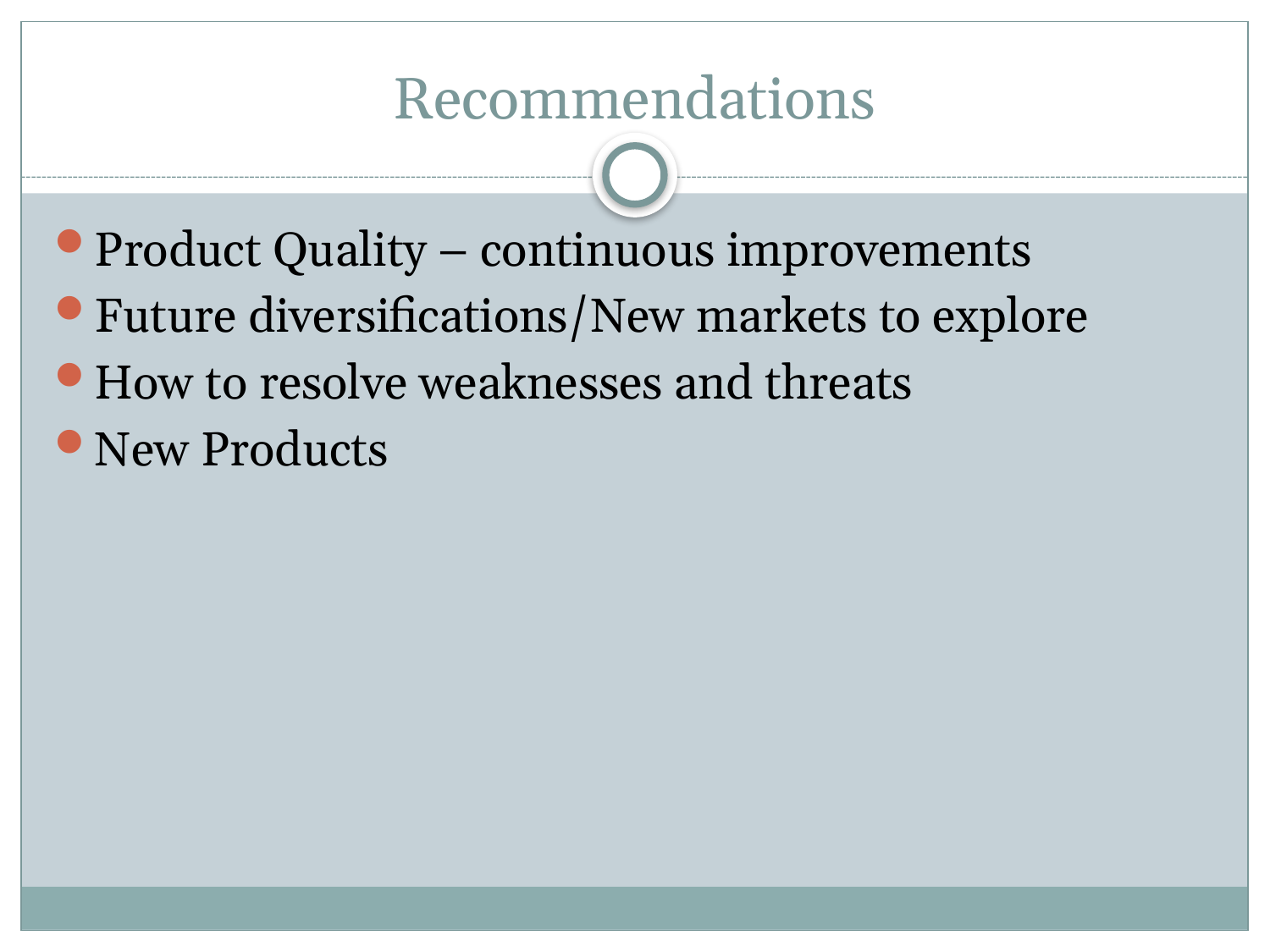

# Recommendations
Product Quality – continuous improvements
Future diversifications/New markets to explore
How to resolve weaknesses and threats
New Products